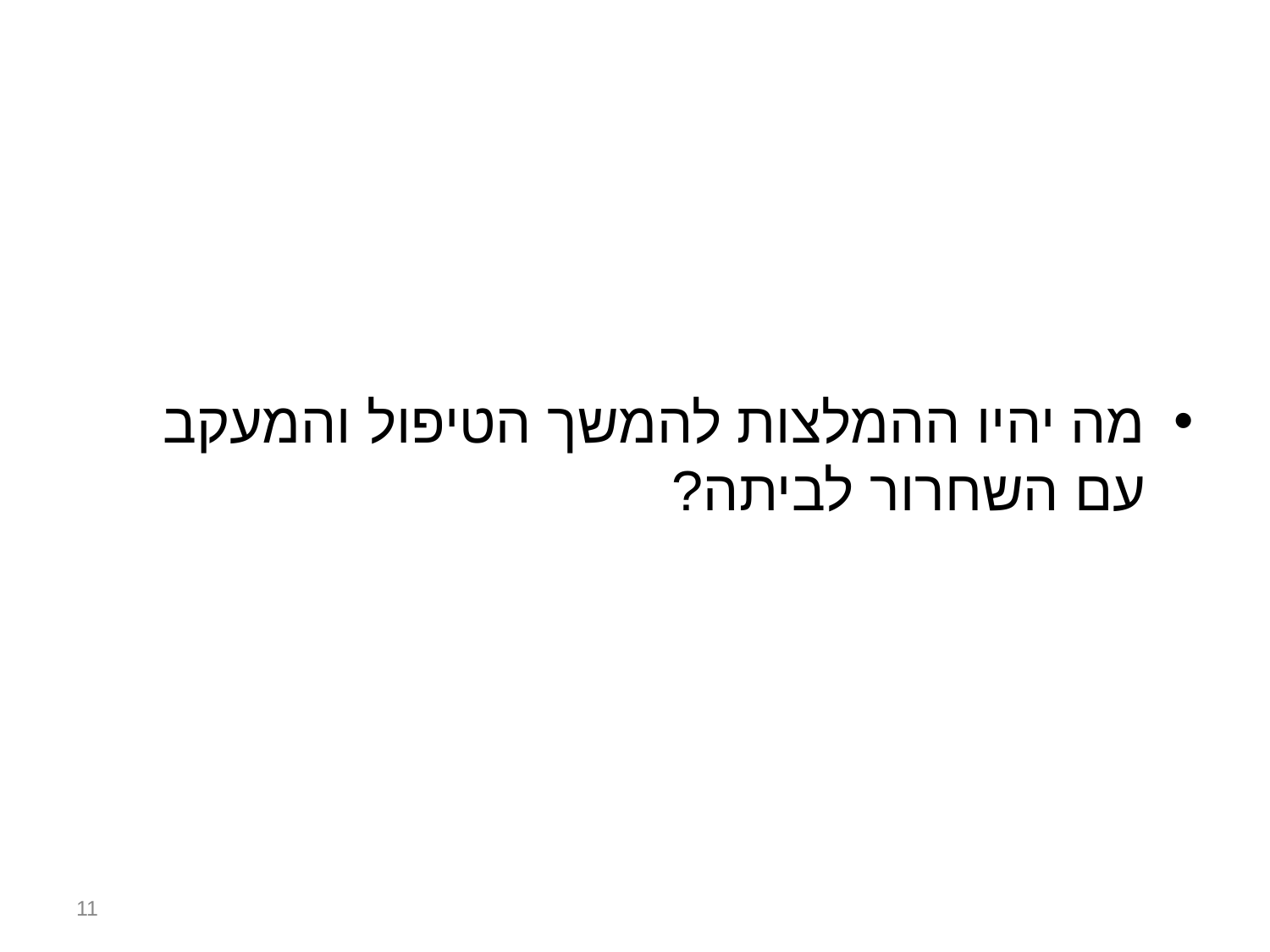

#

מה יהיו ההמלצות להמשך הטיפול והמעקב עם השחרור לביתה?
11